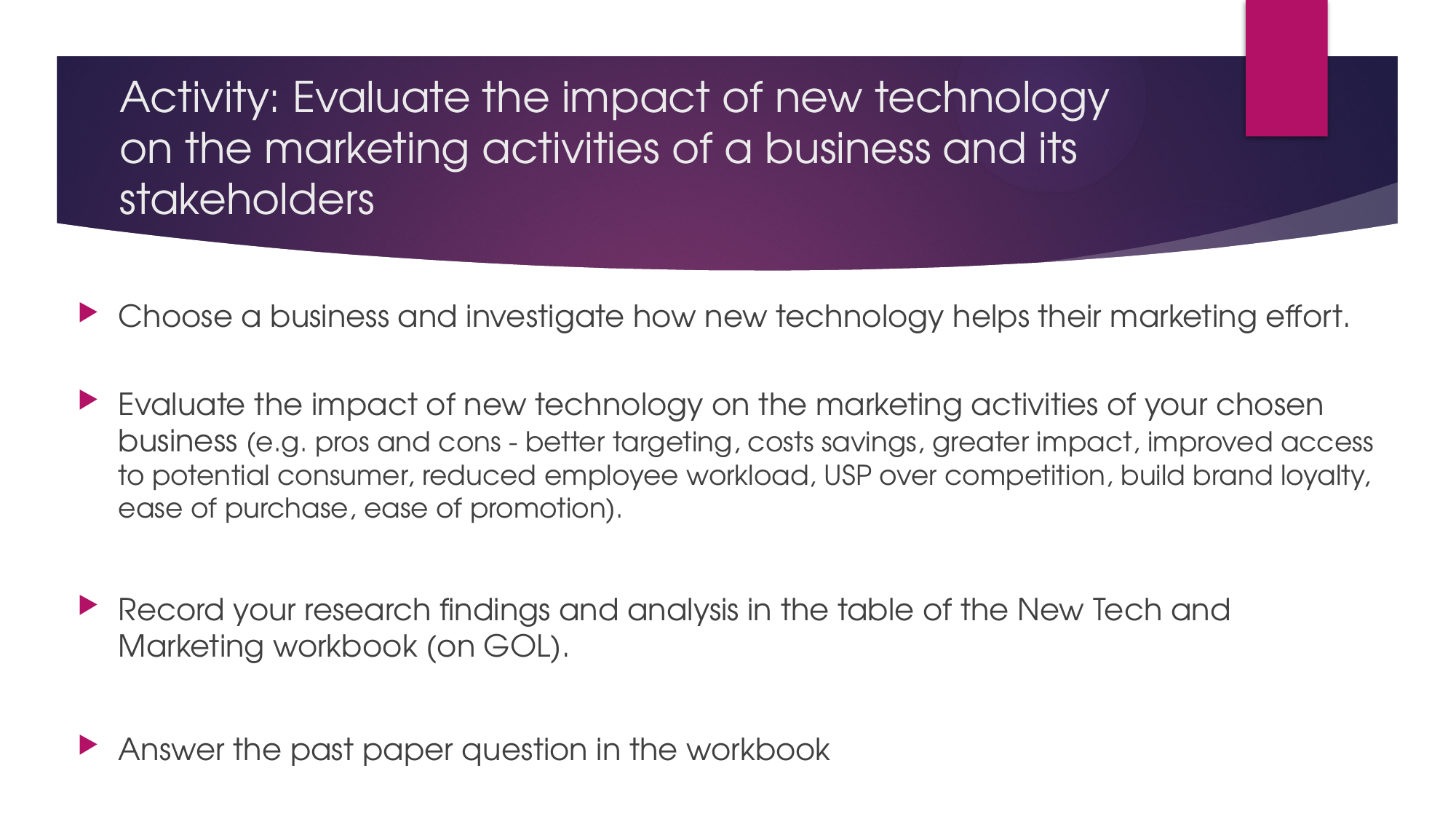

# Activity: Evaluate the impact of new technology on the marketing activities of a business and its stakeholders
Choose a business and investigate how new technology helps their marketing effort.
Evaluate the impact of new technology on the marketing activities of your chosen business (e.g. pros and cons - better targeting, costs savings, greater impact, improved access to potential consumer, reduced employee workload, USP over competition, build brand loyalty, ease of purchase, ease of promotion).

Record your research findings and analysis in the table of the New Tech and Marketing workbook (on GOL).

Answer the past paper question in the workbook